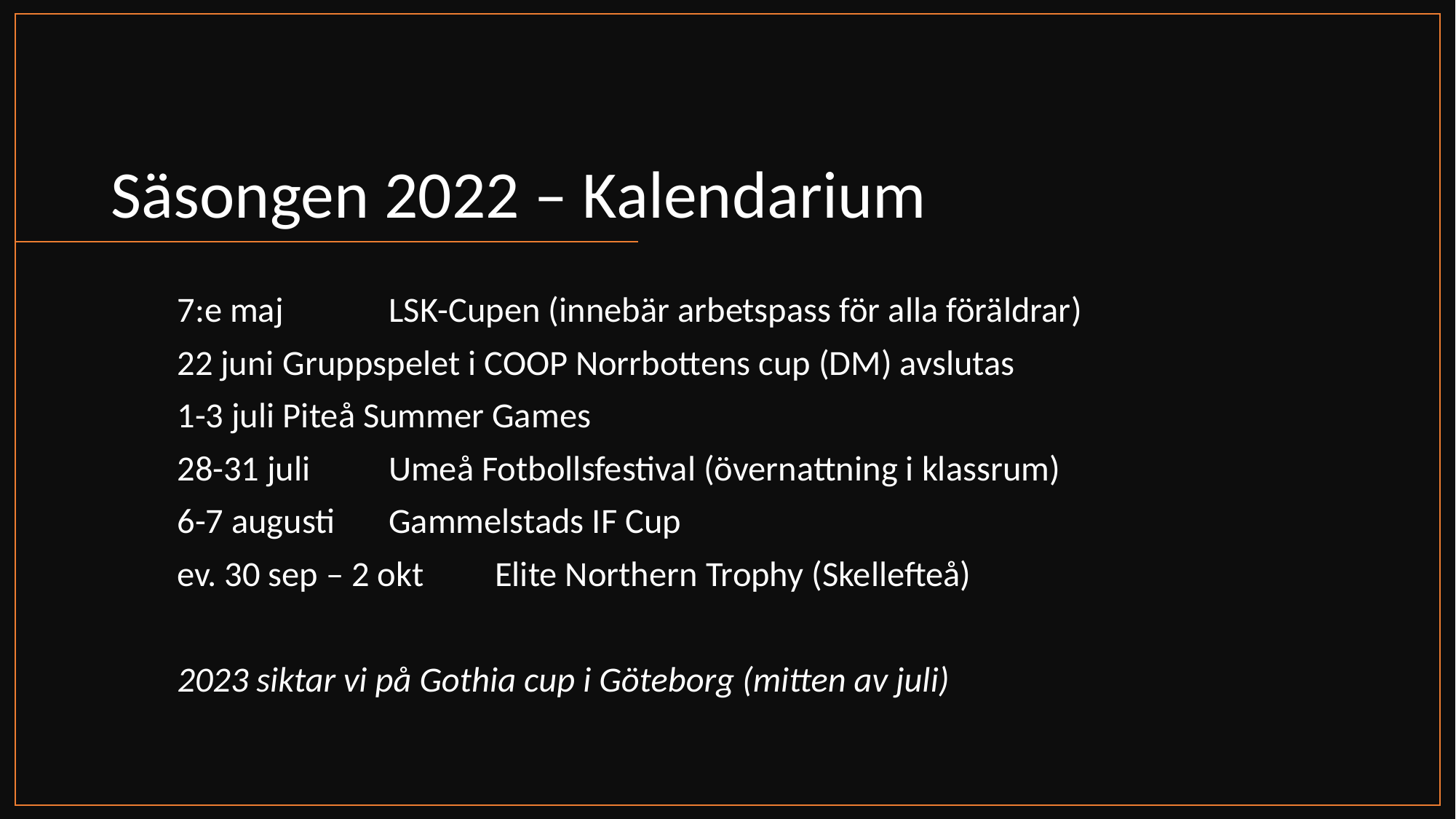

# Säsongen 2022 – Kalendarium
7:e maj		LSK-Cupen (innebär arbetspass för alla föräldrar)
22 juni			Gruppspelet i COOP Norrbottens cup (DM) avslutas
1-3 juli			Piteå Summer Games
28-31 juli		Umeå Fotbollsfestival (övernattning i klassrum)
6-7 augusti		Gammelstads IF Cup
ev. 30 sep – 2 okt	Elite Northern Trophy (Skellefteå)

2023 siktar vi på Gothia cup i Göteborg (mitten av juli)